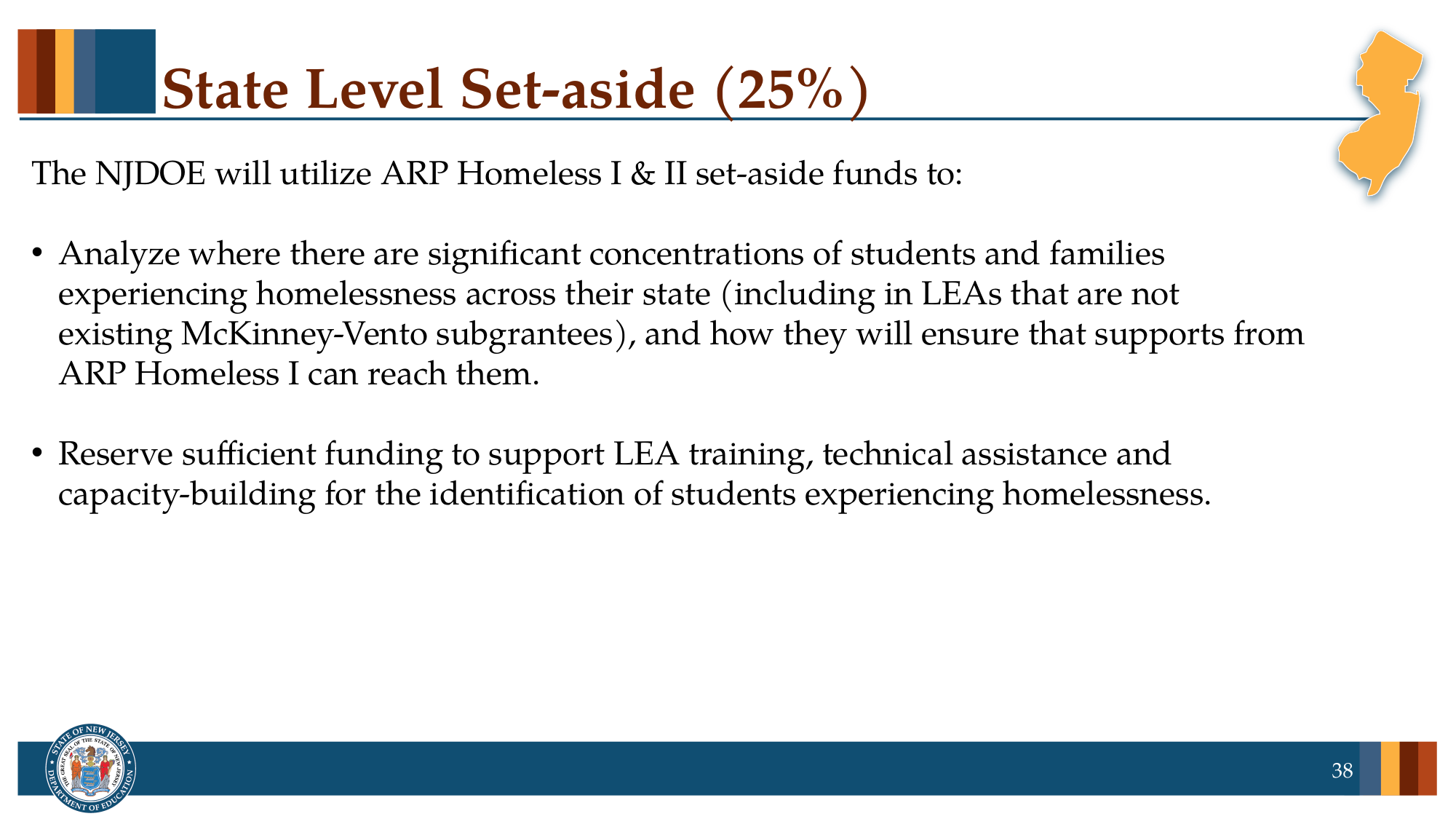

# State Level Set-aside (25%)​
The NJDOE will utilize ARP Homeless I & II set-aside funds to:

Analyze where there are significant concentrations of students and families experiencing homelessness across their state (including in LEAs that are not existing McKinney-Vento subgrantees), and how they will ensure that supports from ARP Homeless I can reach them.

Reserve sufficient funding to support LEA training, technical assistance and
capacity-building for the identification of students experiencing homelessness.
38